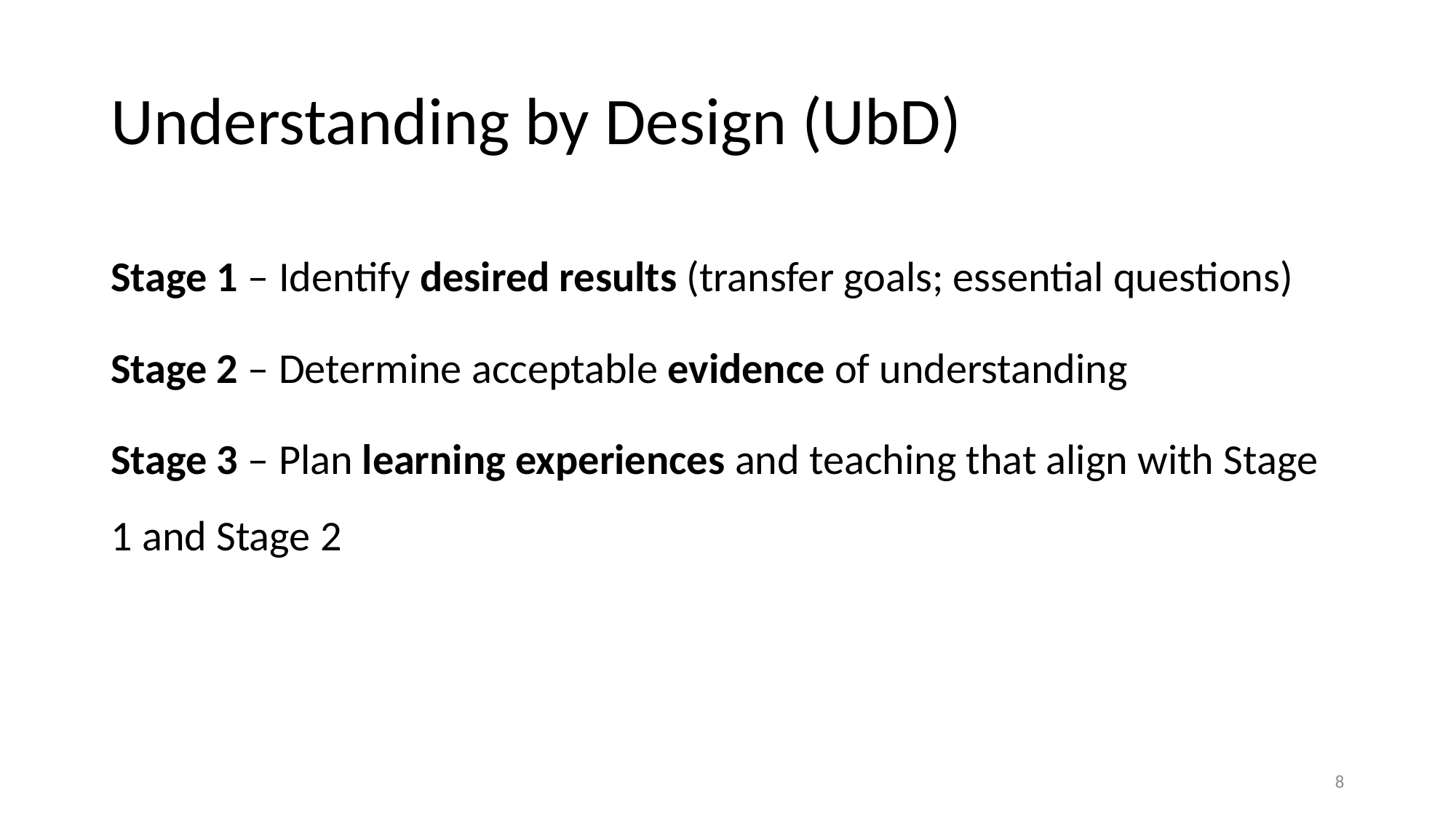

# Understanding by Design (UbD)
Stage 1 – Identify desired results (transfer goals; essential questions)
Stage 2 – Determine acceptable evidence of understanding
Stage 3 – Plan learning experiences and teaching that align with Stage 1 and Stage 2

8